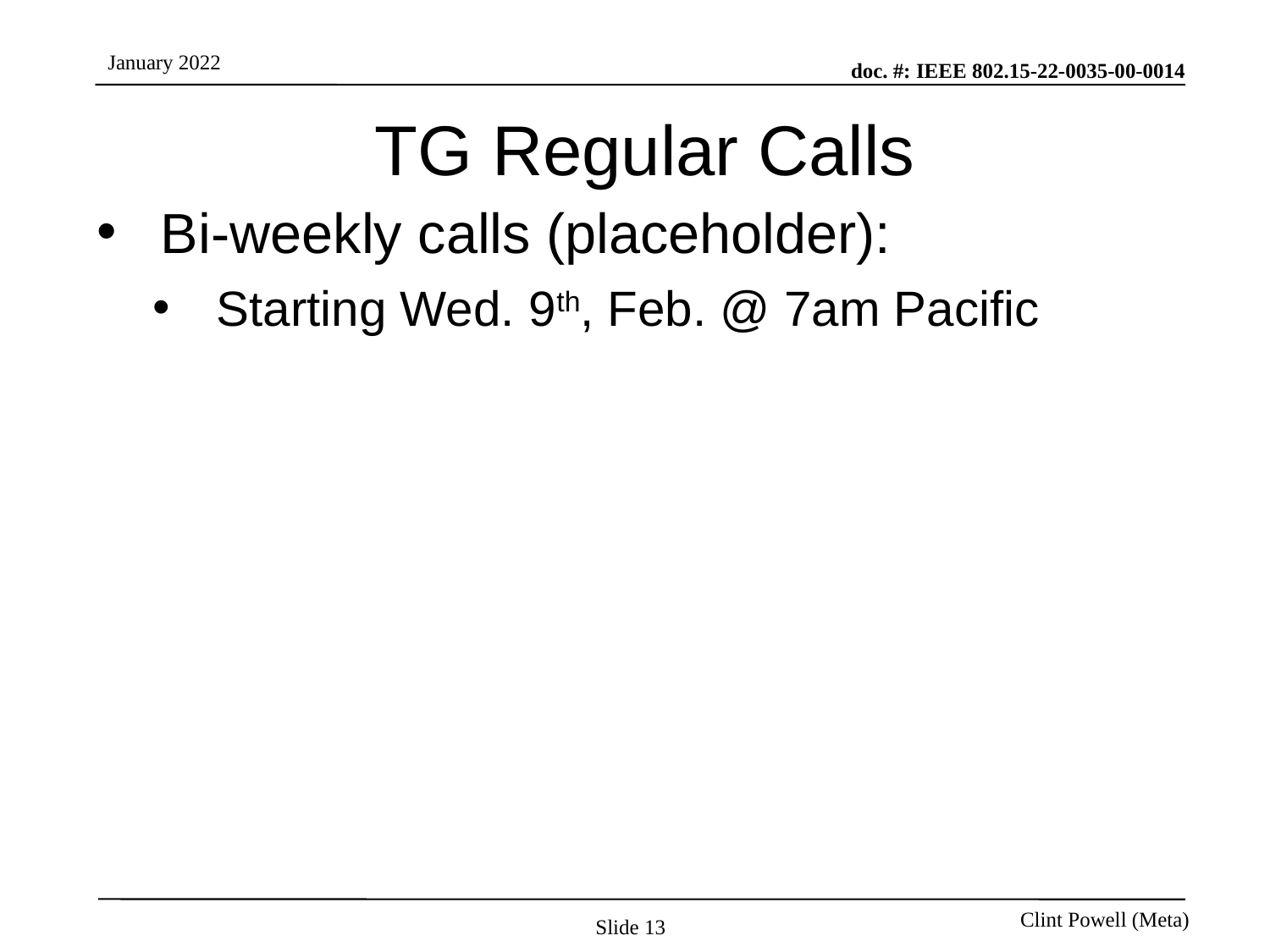

# TG Regular Calls
Bi-weekly calls (placeholder):
Starting Wed. 9th, Feb. @ 7am Pacific
Slide 13